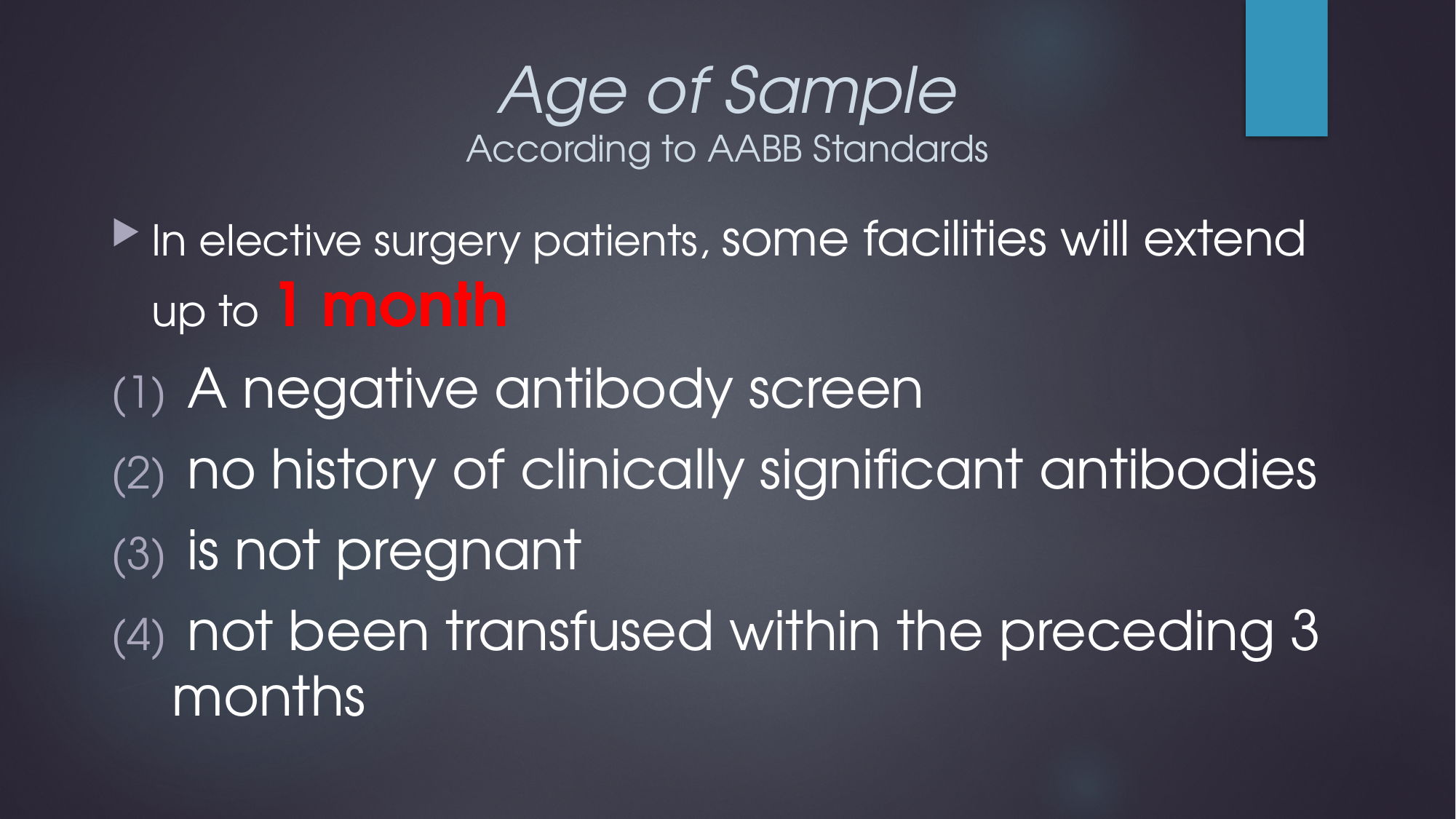

# Age of Sample According to AABB Standards
In elective surgery patients, some facilities will extend up to 1 month
 A negative antibody screen
 no history of clinically significant antibodies
 is not pregnant
 not been transfused within the preceding 3 months